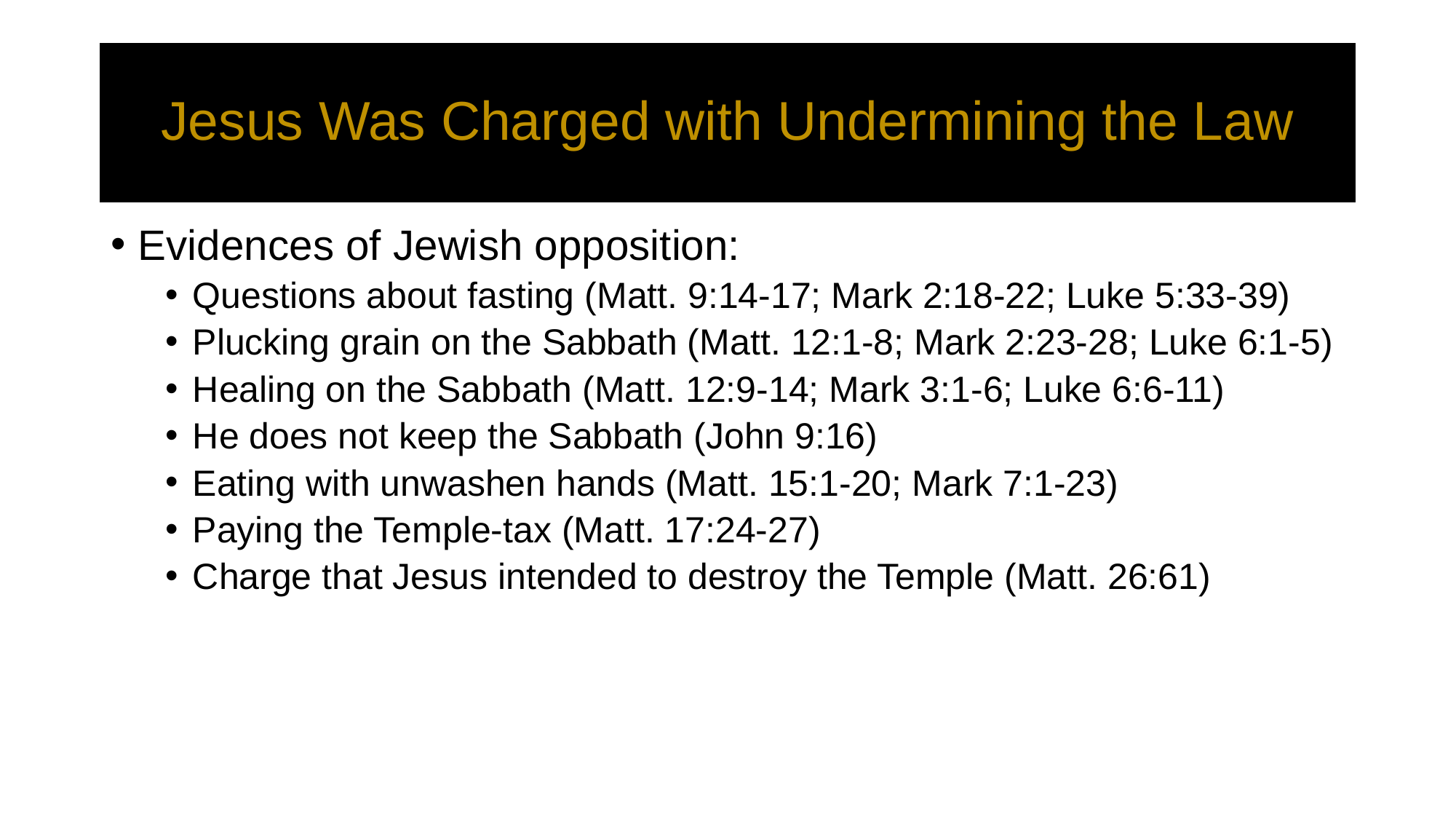

# Jesus Was Charged with Undermining the Law
Evidences of Jewish opposition:
Questions about fasting (Matt. 9:14-17; Mark 2:18-22; Luke 5:33-39)
Plucking grain on the Sabbath (Matt. 12:1-8; Mark 2:23-28; Luke 6:1-5)
Healing on the Sabbath (Matt. 12:9-14; Mark 3:1-6; Luke 6:6-11)
He does not keep the Sabbath (John 9:16)
Eating with unwashen hands (Matt. 15:1-20; Mark 7:1-23)
Paying the Temple-tax (Matt. 17:24-27)
Charge that Jesus intended to destroy the Temple (Matt. 26:61)